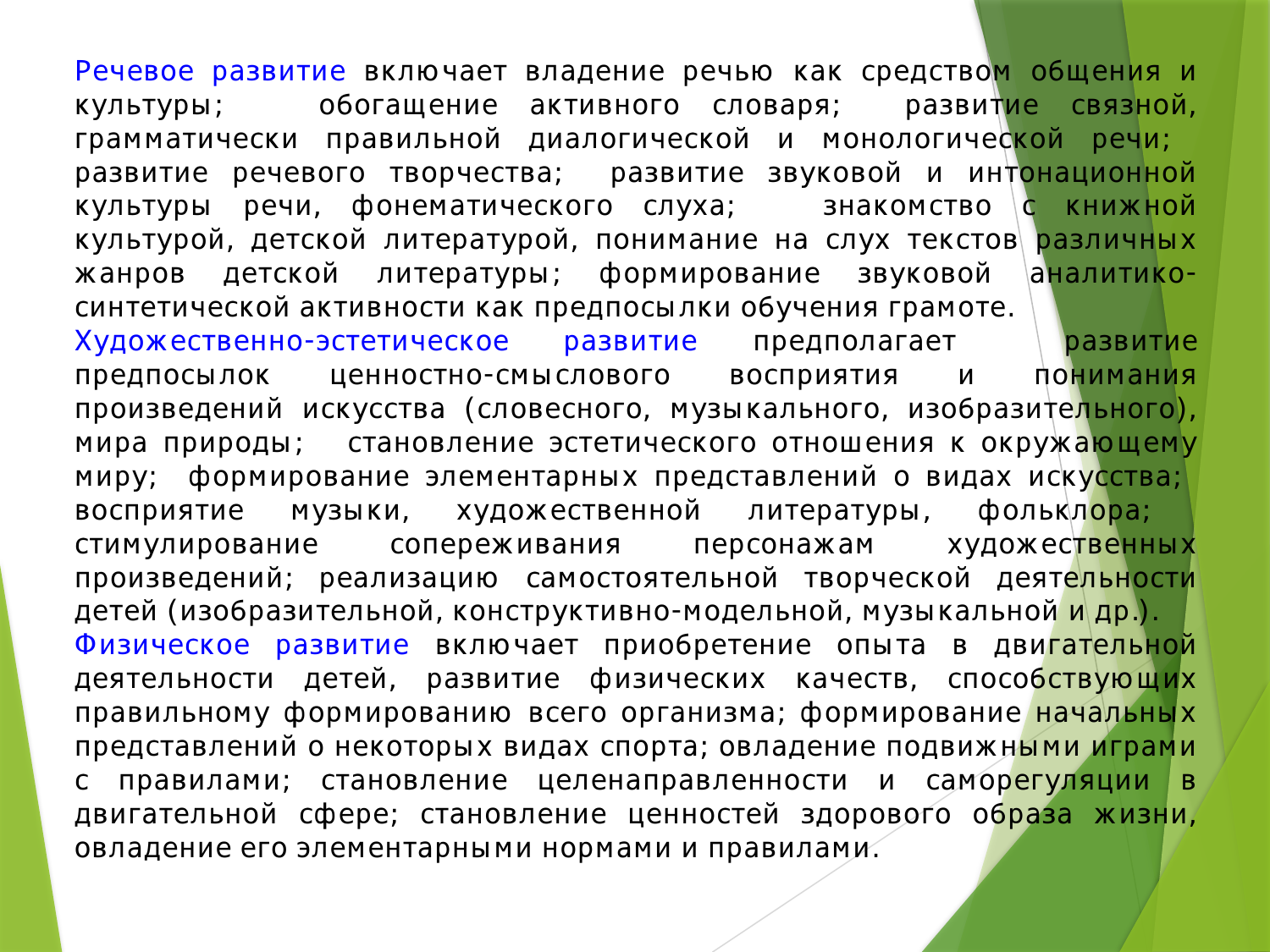

Речевое развитие включает владение речью как средством общения и культуры;   обогащение активного словаря;  развитие связной, грамматически правильной диалогической и монологической речи;  развитие речевого творчества;  развитие звуковой и интонационной культуры речи, фонематического слуха;   знакомство с книжной культурой, детской литературой, понимание на слух текстов различных жанров детской литературы; формирование звуковой аналитико-синтетической активности как предпосылки обучения грамоте.
Художественно-эстетическое развитие предполагает  развитие предпосылок ценностно-смыслового восприятия и понимания произведений искусства (словесного, музыкального, изобразительного), мира природы;   становление эстетического отношения к окружающему миру;  формирование элементарных представлений о видах искусства;  восприятие музыки, художественной литературы, фольклора;  стимулирование сопереживания персонажам художественных произведений; реализацию самостоятельной творческой деятельности детей (изобразительной, конструктивно-модельной, музыкальной и др.).
Физическое развитие включает приобретение опыта в двигательной деятельности детей, развитие физических качеств, способствующих правильному формированию всего организма; формирование начальных представлений о некоторых видах спорта; овладение подвижными играми с правилами; становление целенаправленности и саморегуляции в двигательной сфере; становление ценностей здорового образа жизни, овладение его элементарными нормами и правилами.